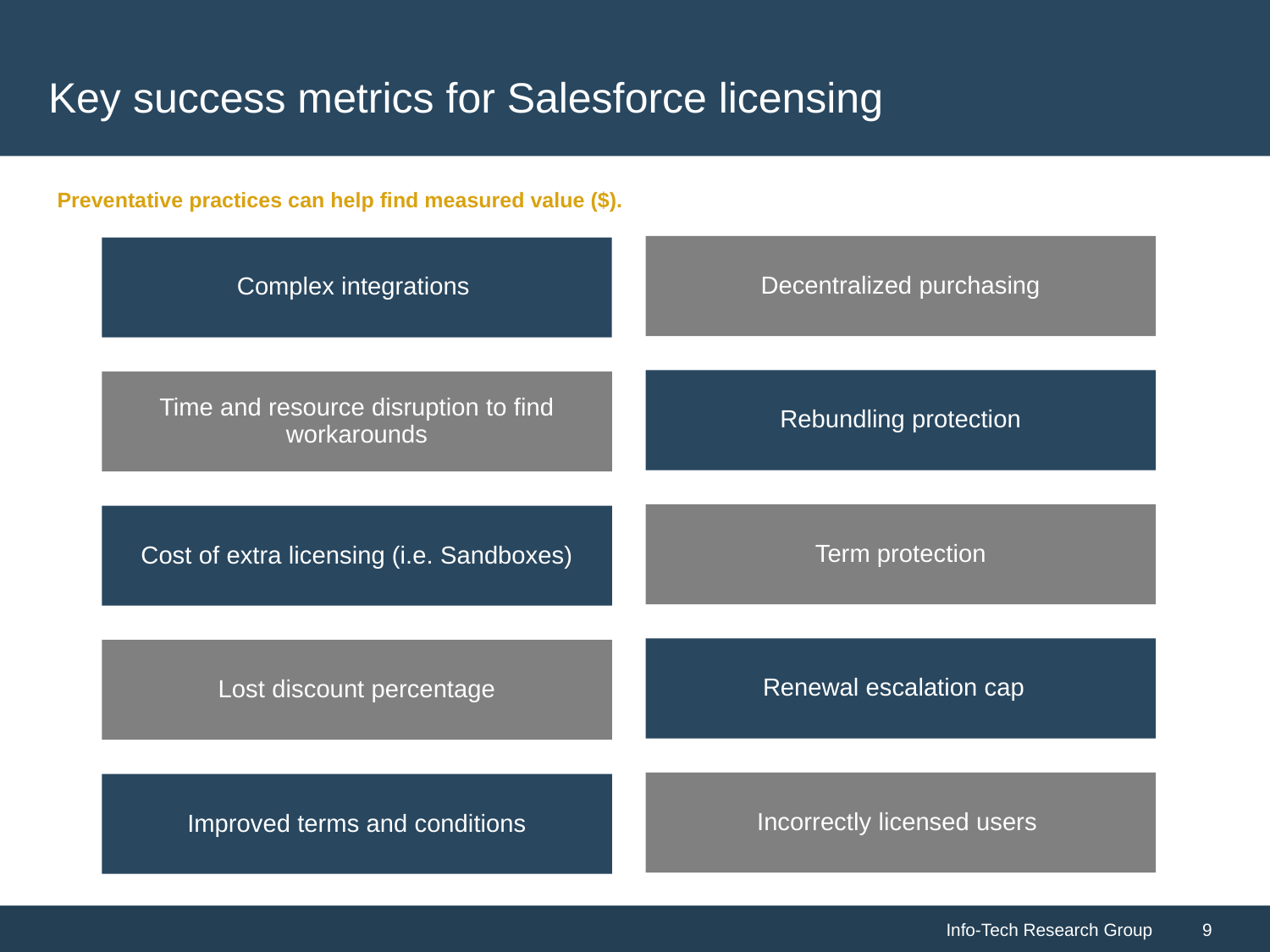

# Key success metrics for Salesforce licensing
Preventative practices can help find measured value ($).
Decentralized purchasing
Complex integrations
Rebundling protection
Time and resource disruption to find workarounds
Term protection
Cost of extra licensing (i.e. Sandboxes)
Renewal escalation cap
Lost discount percentage
Incorrectly licensed users
Improved terms and conditions